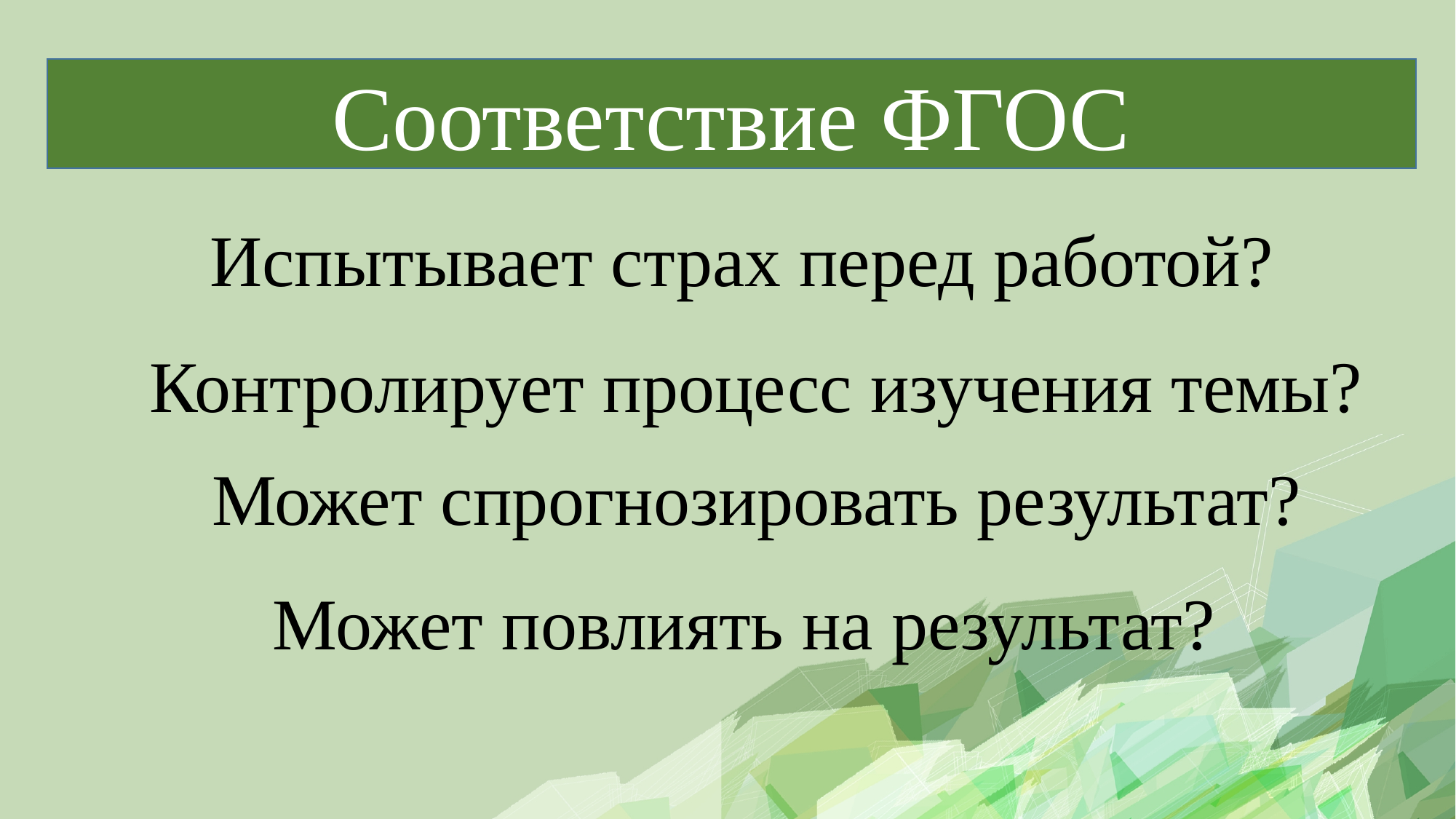

Соответствие ФГОС
Испытывает страх перед работой?
Контролирует процесс изучения темы?
Может спрогнозировать результат?
Может повлиять на результат?